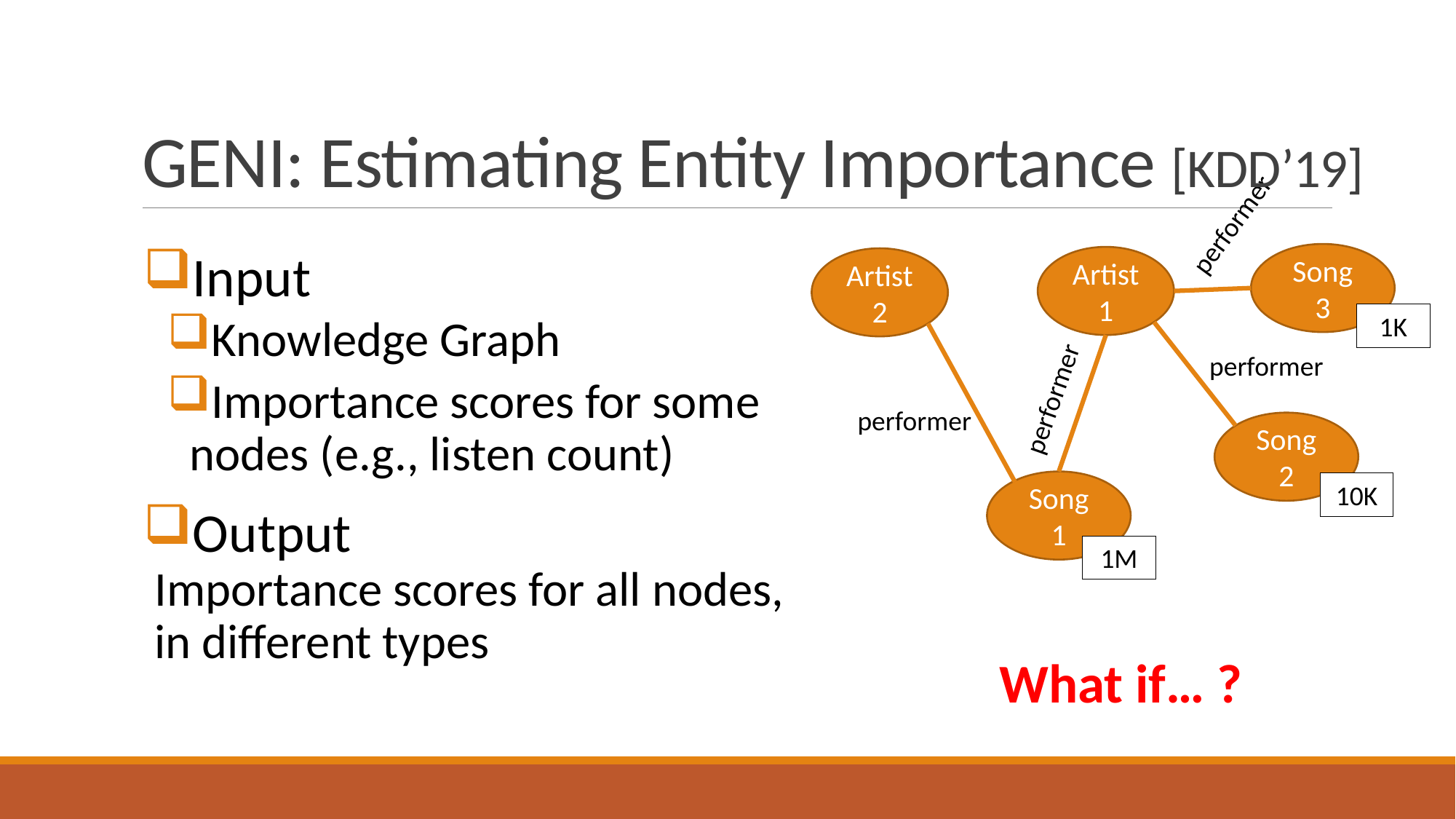

# GENI: Estimating Entity Importance [KDD’19]
performer
Input
Knowledge Graph
Importance scores for some nodes (e.g., listen count)
Output
Importance scores for all nodes, in different types
Song 3
Artist 1
Artist 2
1K
performer
performer
performer
Song 2
Song 1
10K
1M
What if… ?